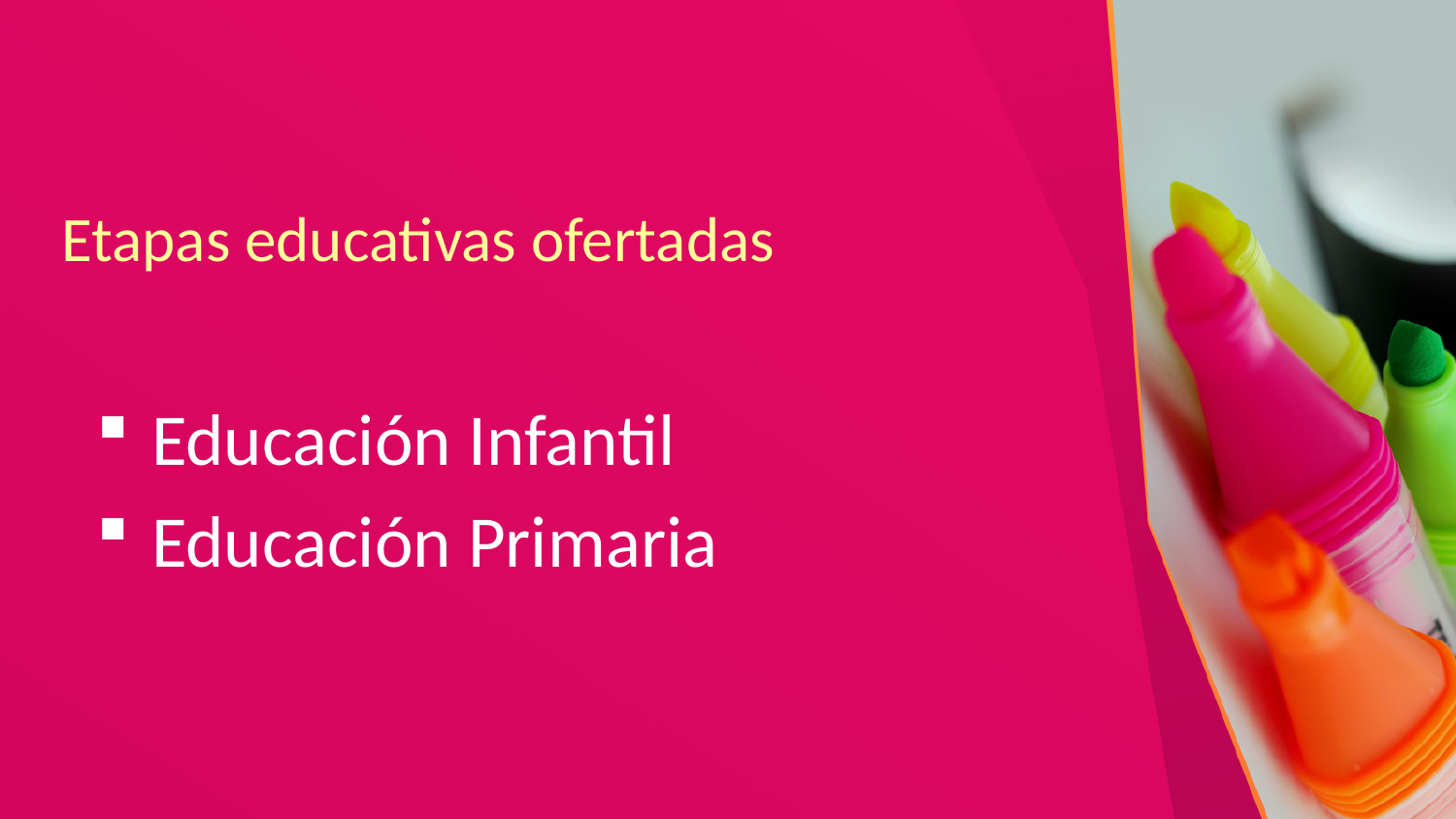

# Etapas educativas ofertadas
Educación Infantil
Educación Primaria